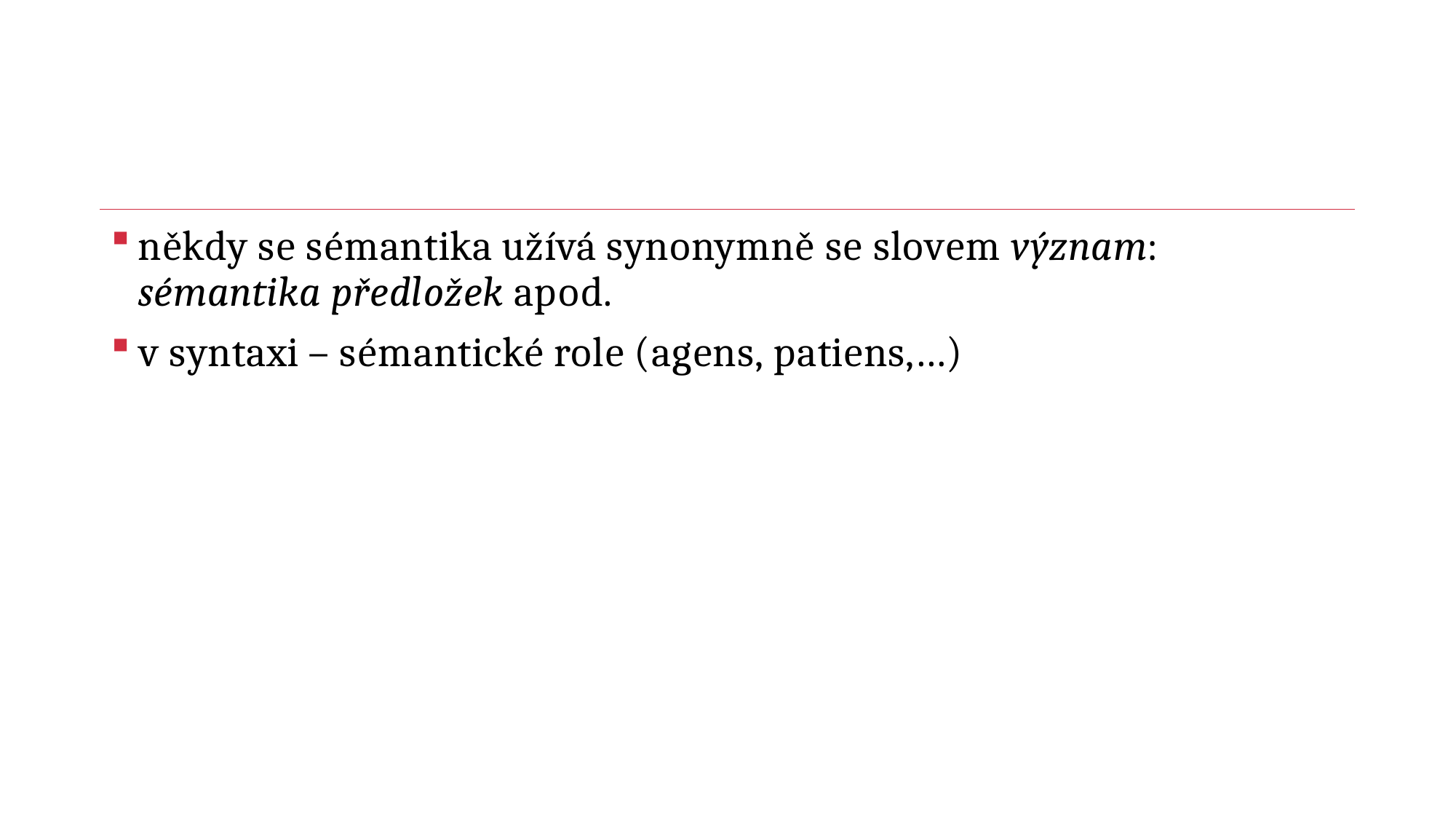

#
někdy se sémantika užívá synonymně se slovem význam: sémantika předložek apod.
v syntaxi – sémantické role (agens, patiens,…)